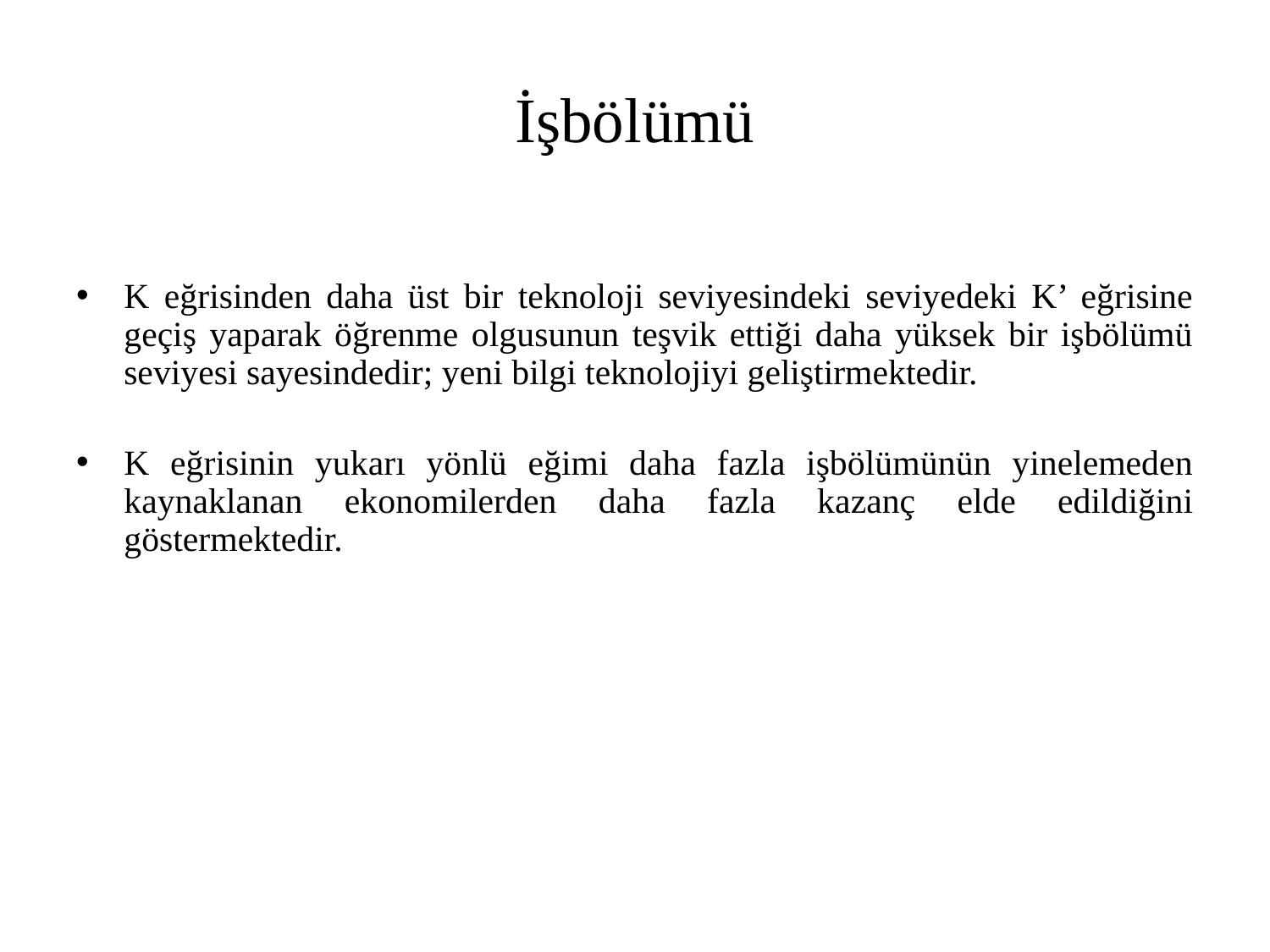

# İşbölümü

K eğrisinden daha üst bir teknoloji seviyesindeki seviyedeki K’ eğrisine geçiş yaparak öğrenme olgusunun teşvik ettiği daha yüksek bir işbölümü seviyesi sayesindedir; yeni bilgi teknolojiyi geliştirmektedir.

K eğrisinin yukarı yönlü eğimi daha fazla işbölümünün yinelemeden kaynaklanan ekonomilerden daha fazla kazanç elde edildiğini göstermektedir.